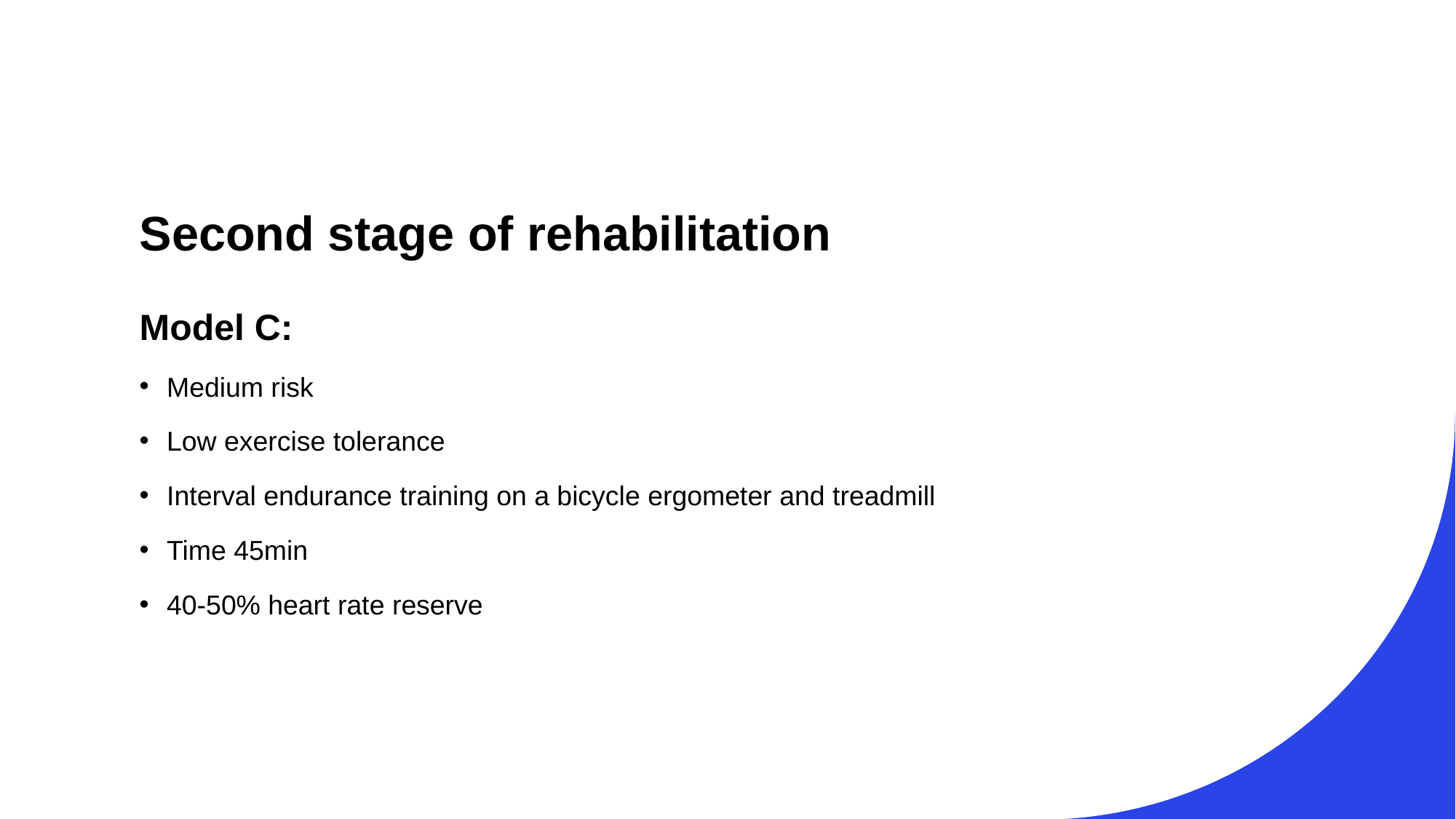

# Second stage of rehabilitation
Model C:
Medium risk
Low exercise tolerance
Interval endurance training on a bicycle ergometer and treadmill
Time 45min
40-50% heart rate reserve